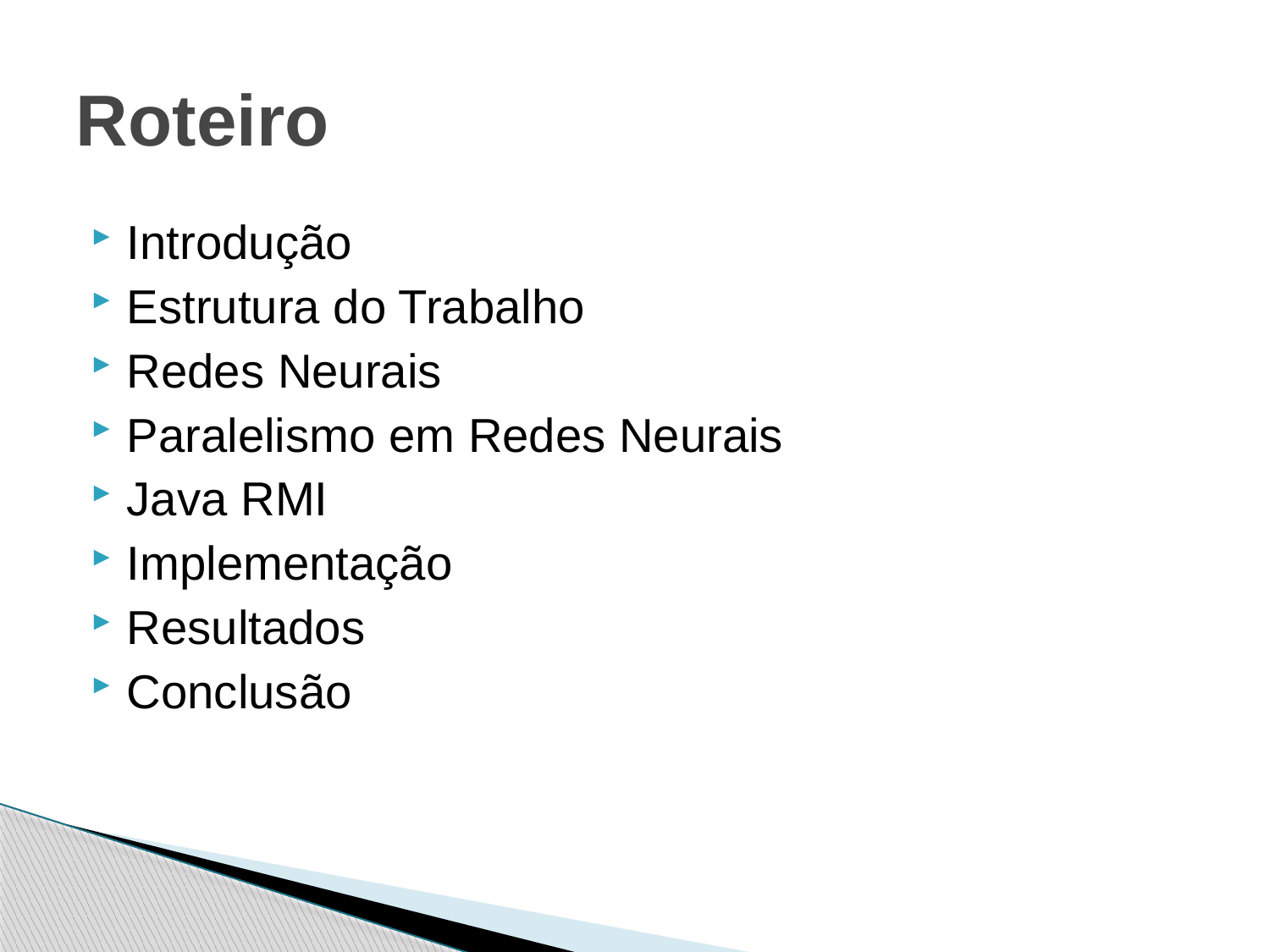

# Roteiro
Introdução
Estrutura do Trabalho
Redes Neurais
Paralelismo em Redes Neurais
Java RMI
Implementação
Resultados
Conclusão